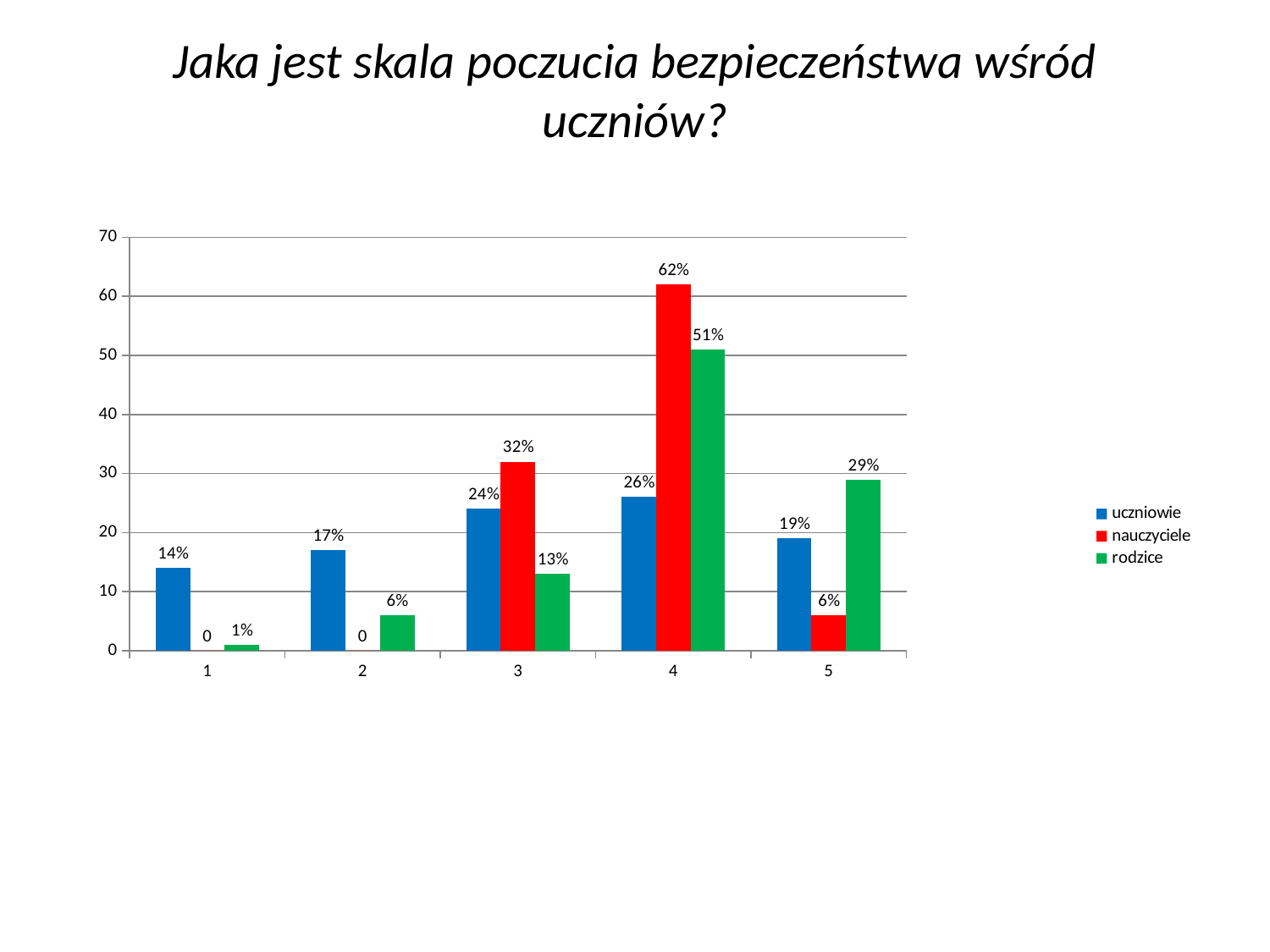

# Jaka jest skala poczucia bezpieczeństwa wśród uczniów?

### Chart

| Category | uczniowie | nauczyciele | rodzice |
|---|---|---|---|
| 1 | 14.0 | 0.0 | 1.0 |
| 2 | 17.0 | 0.0 | 6.0 |
| 3 | 24.0 | 32.0 | 13.0 |
| 4 | 26.0 | 62.0 | 51.0 |
| 5 | 19.0 | 6.0 | 29.0 |